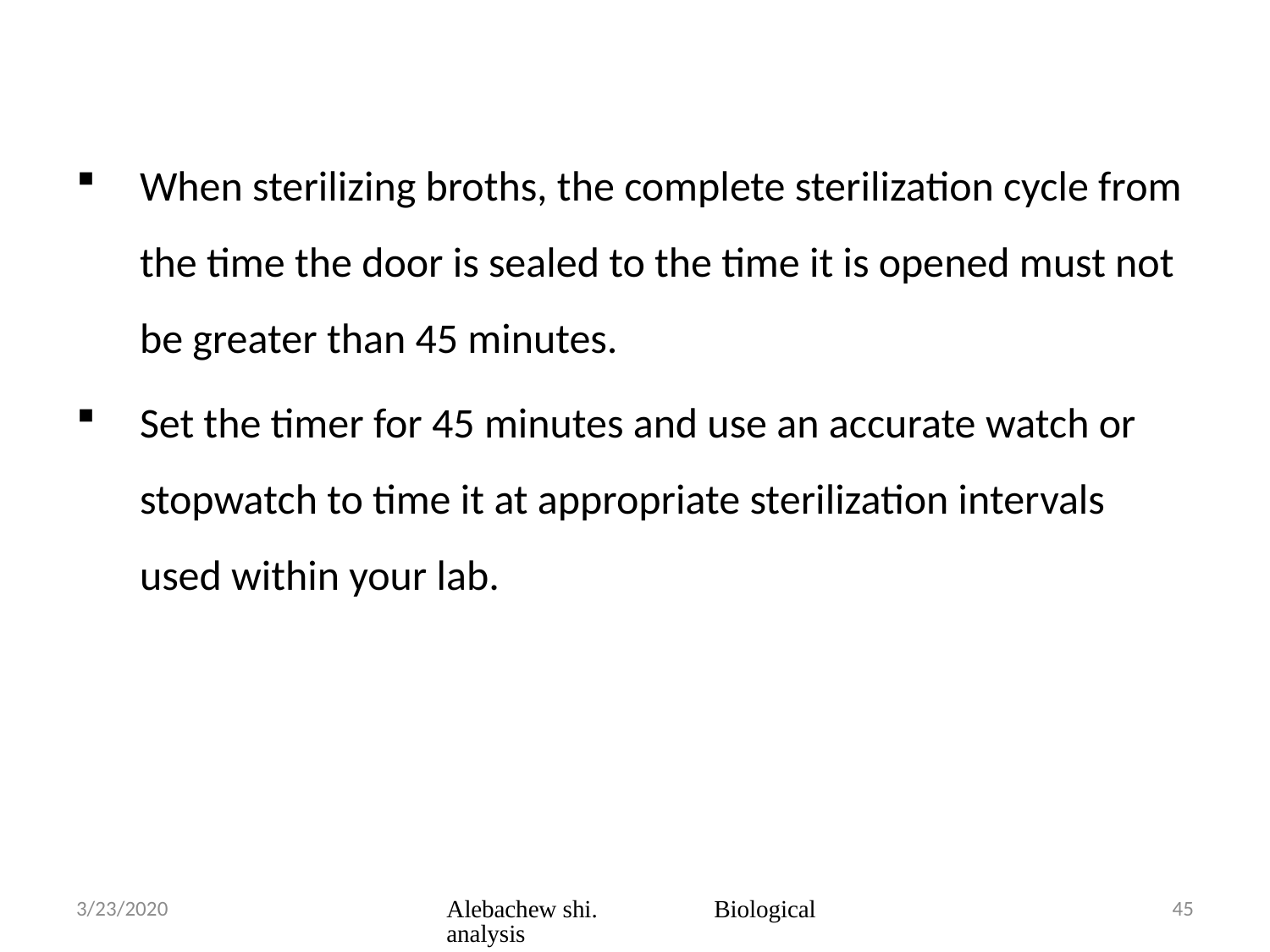

When sterilizing broths, the complete sterilization cycle from the time the door is sealed to the time it is opened must not be greater than 45 minutes.
Set the timer for 45 minutes and use an accurate watch or stopwatch to time it at appropriate sterilization intervals used within your lab.
3/23/2020
Alebachew shi.                   Biological analysis
45